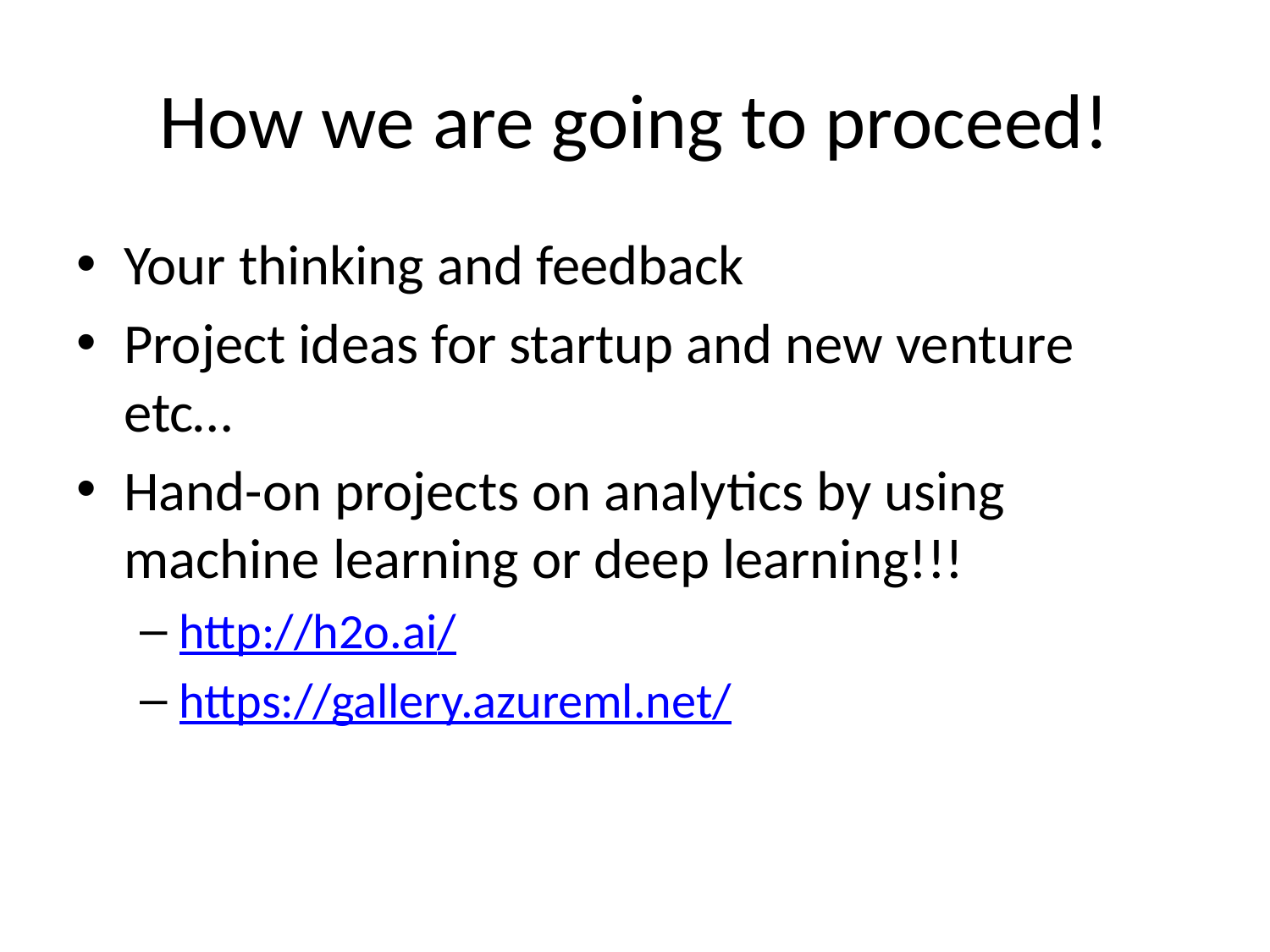

# How we are going to proceed!
Your thinking and feedback
Project ideas for startup and new venture etc…
Hand-on projects on analytics by using machine learning or deep learning!!!
http://h2o.ai/
https://gallery.azureml.net/